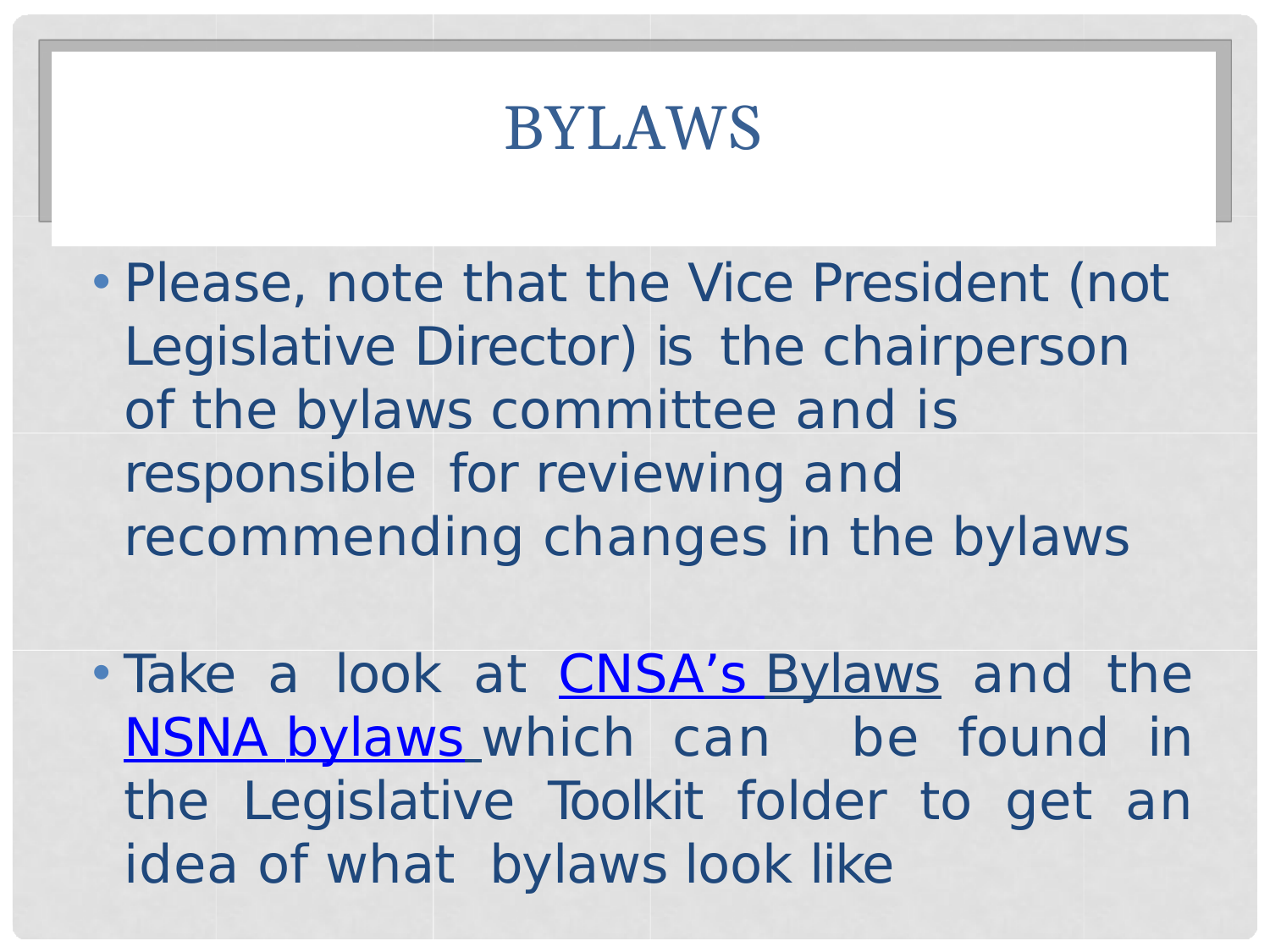

# BYLAWS
Please, note that the Vice President (not Legislative Director) is  the chairperson of the bylaws committee and is responsible  for reviewing and recommending changes in the bylaws

Take a look at CNSA’s Bylaws and the NSNA bylaws which can  be found in the Legislative Toolkit folder to get an idea of what  bylaws look like